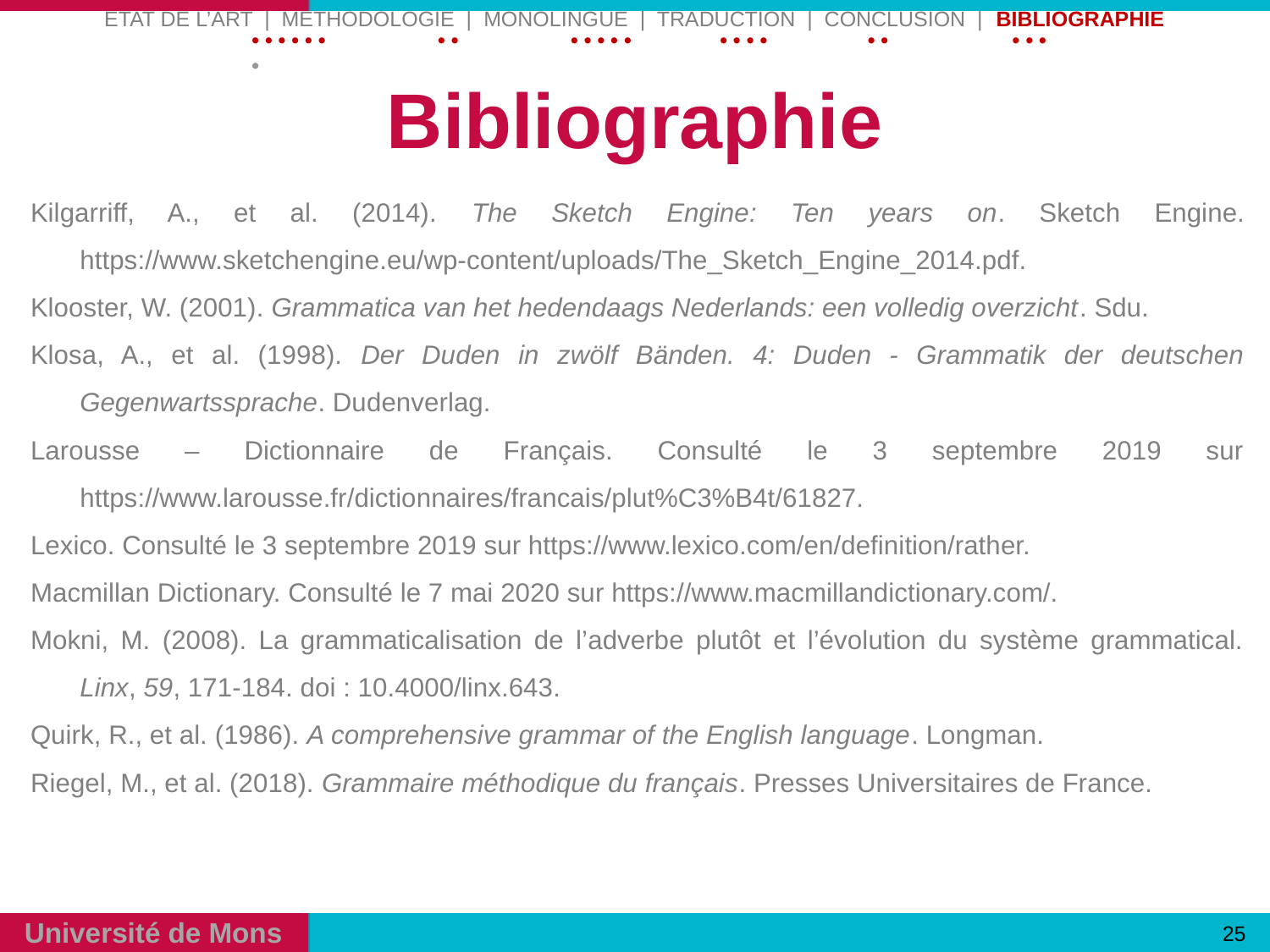

Etat de l’art  |  Methodologie  |  Monolingue  |  Traduction  |  Conclusion  |  Bibliographie
• • • • • •                   • •                   • • • • •               • • • •                 • •                     • • • •
# Bibliographie
Kilgarriff, A., et al. (2014). The Sketch Engine: Ten years on. Sketch Engine. https://www.sketchengine.eu/wp-content/uploads/The_Sketch_Engine_2014.pdf.
Klooster, W. (2001). Grammatica van het hedendaags Nederlands: een volledig overzicht. Sdu.
Klosa, A., et al. (1998). Der Duden in zwölf Bänden. 4: Duden - Grammatik der deutschen Gegenwartssprache. Dudenverlag.
Larousse – Dictionnaire de Français. Consulté le 3 septembre 2019 sur https://www.larousse.fr/dictionnaires/francais/plut%C3%B4t/61827.
Lexico. Consulté le 3 septembre 2019 sur https://www.lexico.com/en/definition/rather.
Macmillan Dictionary. Consulté le 7 mai 2020 sur https://www.macmillandictionary.com/.
Mokni, M. (2008). La grammaticalisation de l’adverbe plutôt et l’évolution du système grammatical. Linx, 59, 171‑184. doi : 10.4000/linx.643.
Quirk, R., et al. (1986). A comprehensive grammar of the English language. Longman.
Riegel, M., et al. (2018). Grammaire méthodique du français. Presses Universitaires de France.

25